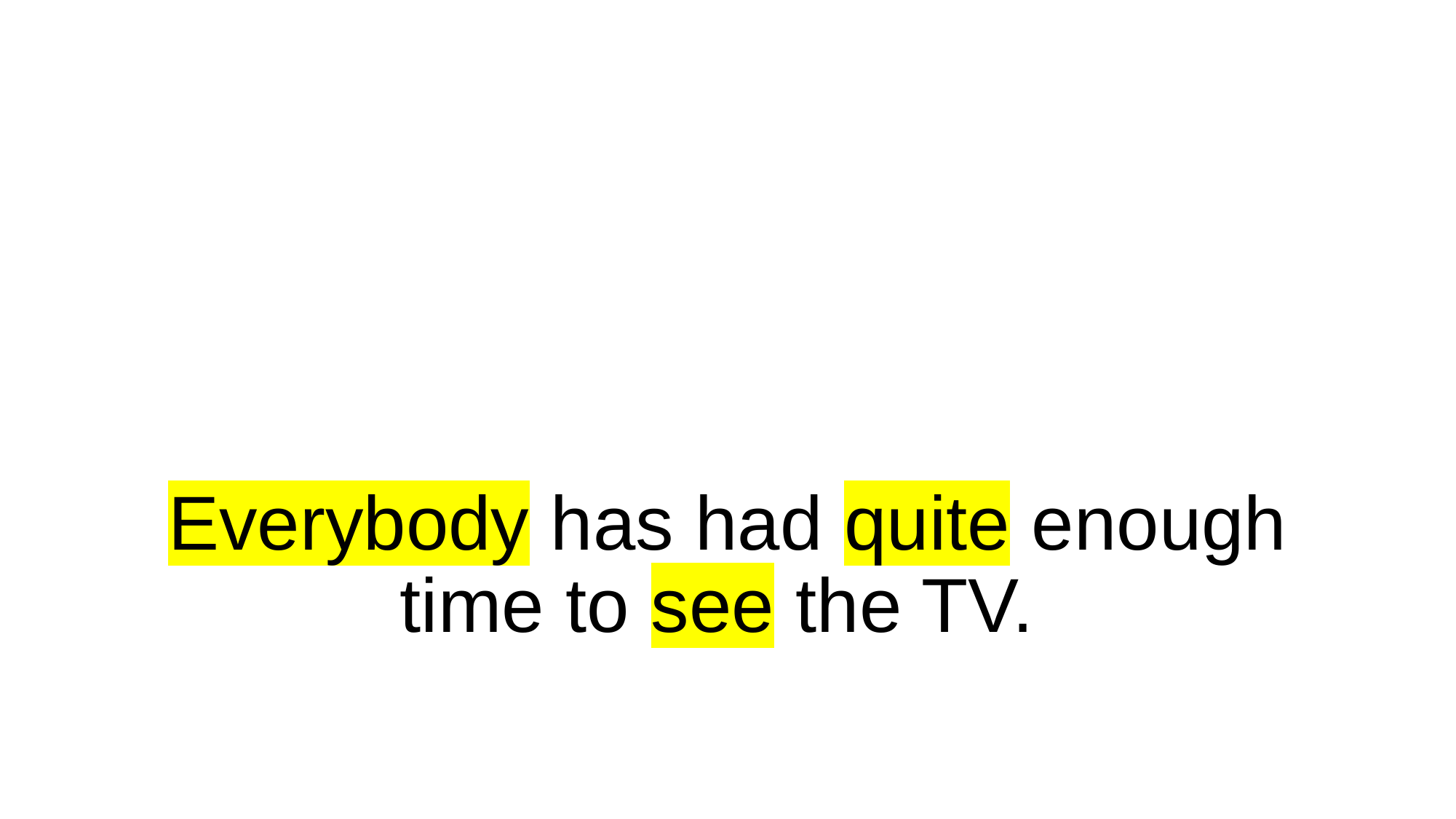

# Everybody has had quite enough time to see the TV.